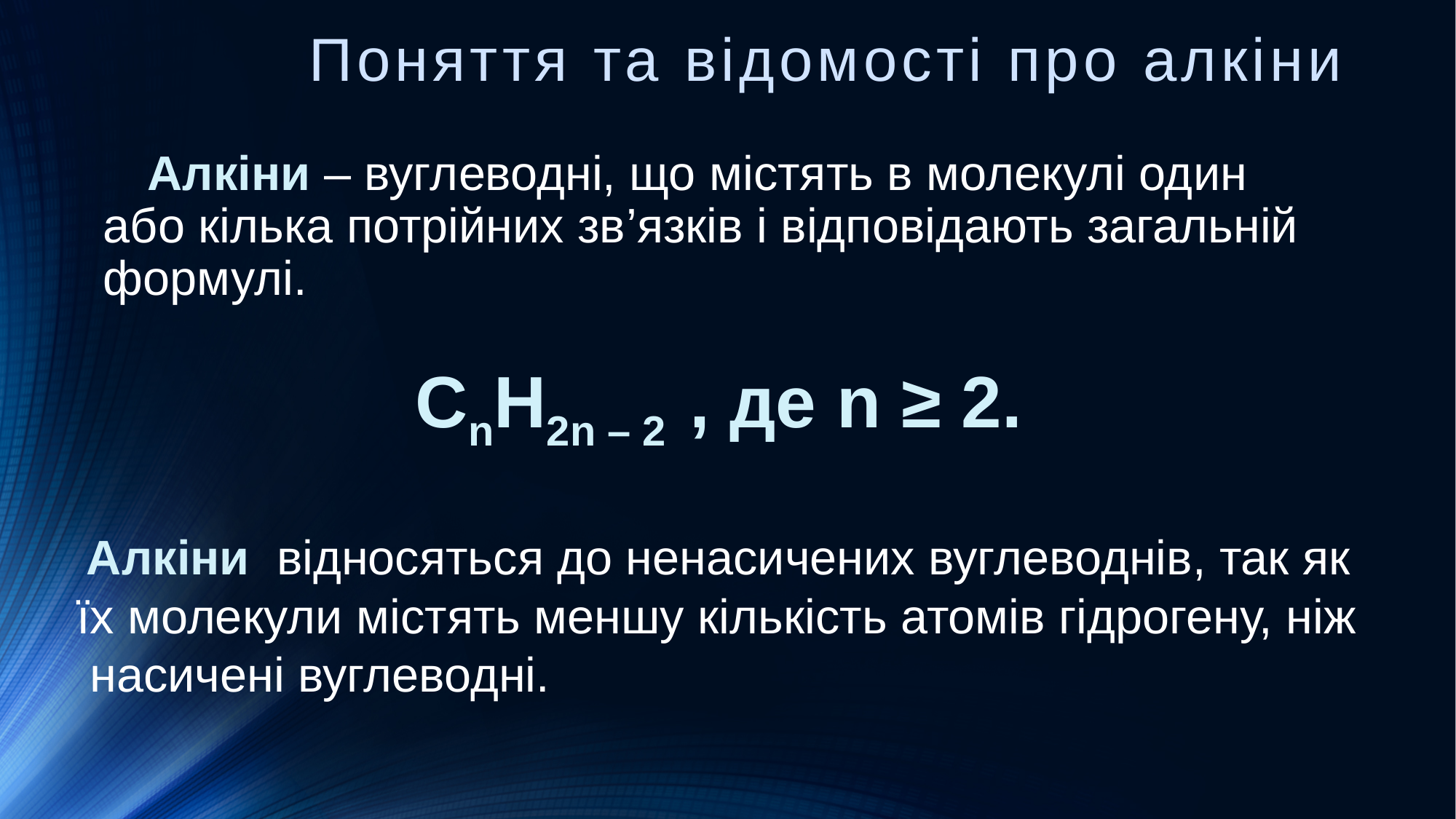

# Поняття та відомості про алкіни
      Алкіни – вуглеводні, що містять в молекулі один або кілька потрійних зв’язків і відповідають загальній формулі.
СnН2n – 2  , де n ≥ 2.
 Алкіни  відносяться до ненасичених вуглеводнів, так як їх молекули містять меншу кількість атомів гідрогену, ніж  насичені вуглеводні.